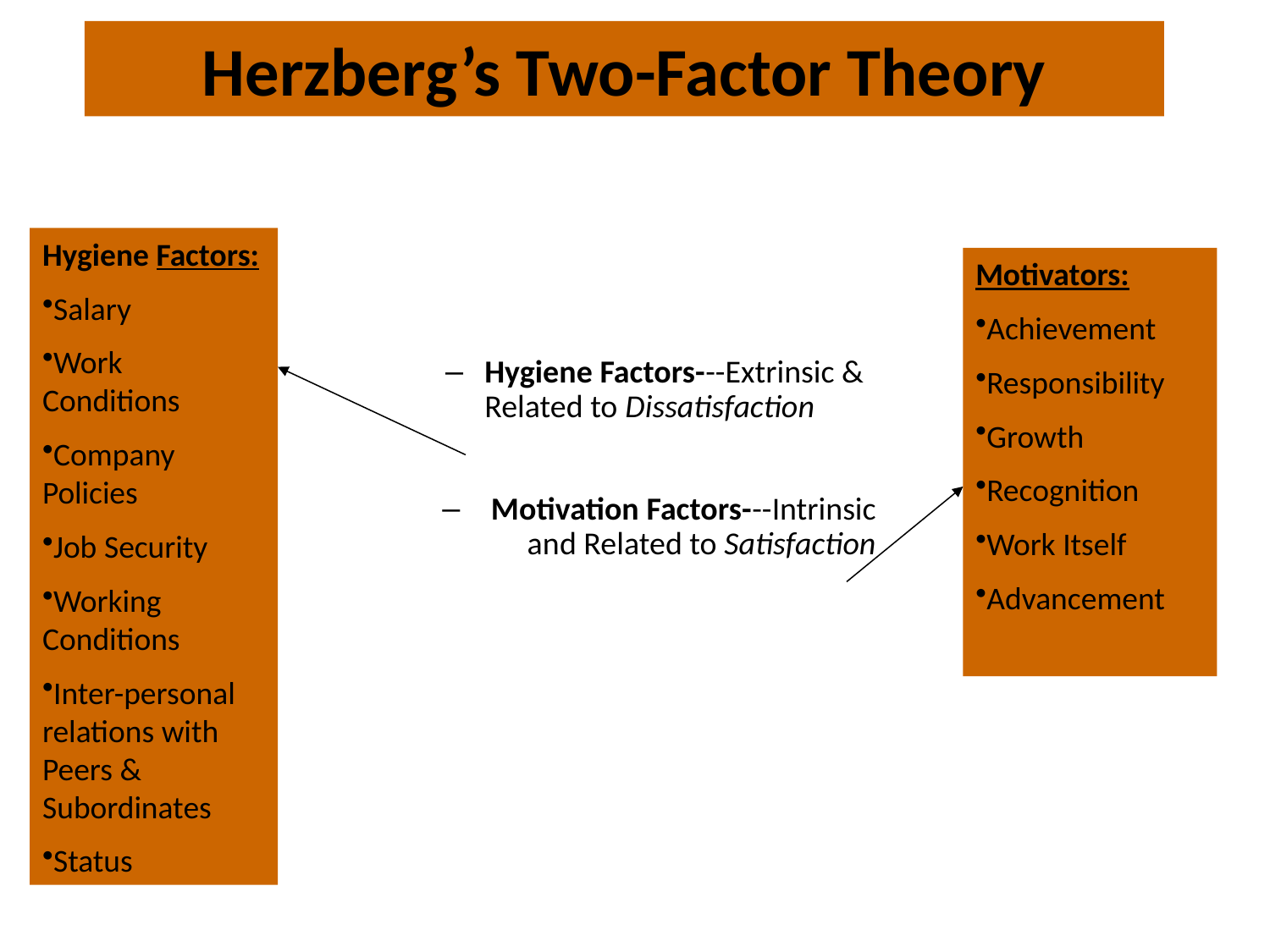

# Herzberg’s Two-Factor Theory
Hygiene Factors:
Salary
Work Conditions
Company Policies
Job Security
Working Conditions
Inter-personal relations with Peers & Subordinates
Status
Motivators:
Achievement
Responsibility
Growth
Recognition
Work Itself
Advancement

Hygiene Factors---Extrinsic & Related to Dissatisfaction

Motivation Factors---Intrinsic and Related to Satisfaction